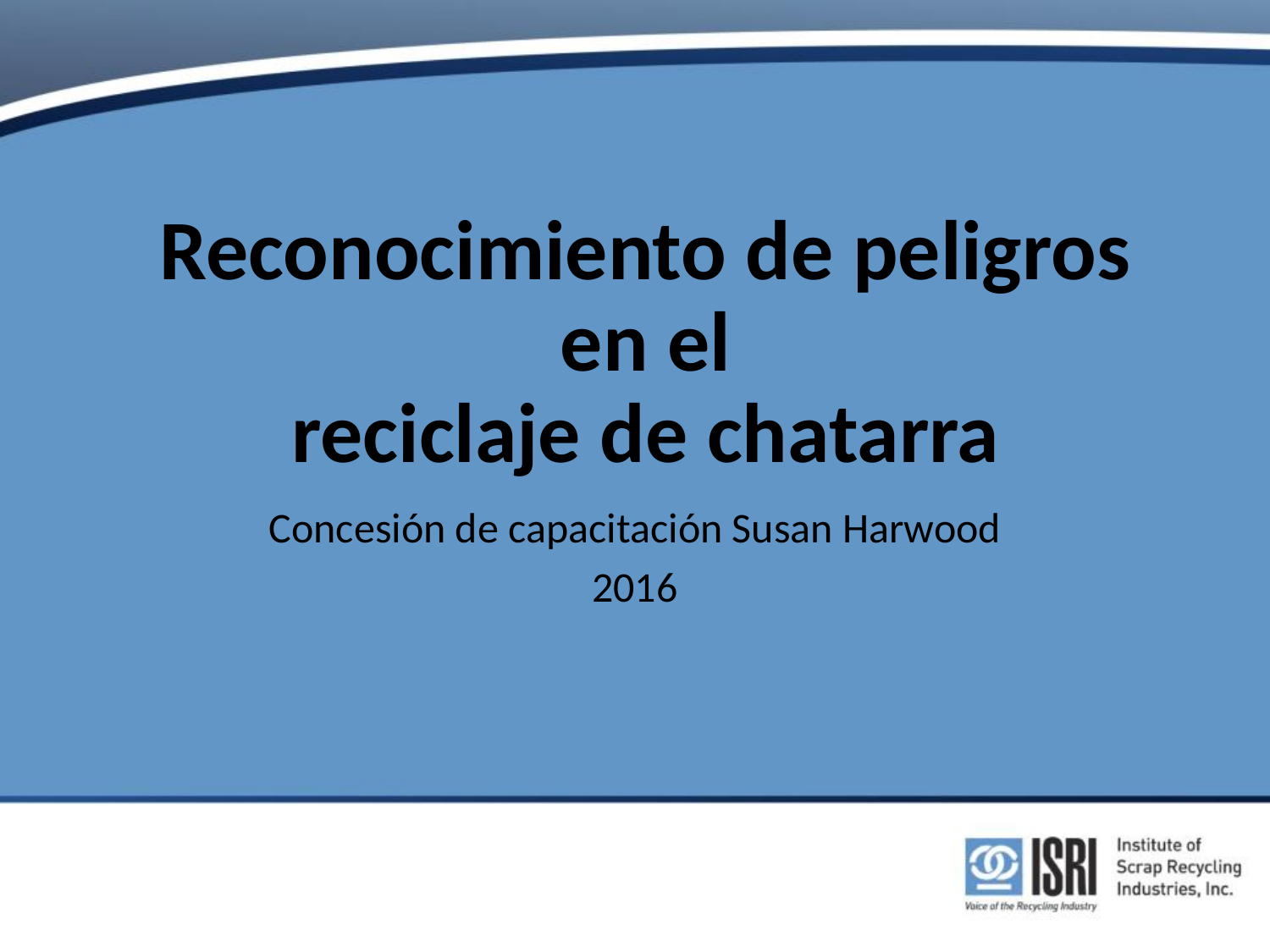

# Reconocimiento de peligros en el reciclaje de chatarra
Concesión de capacitación Susan Harwood
2016